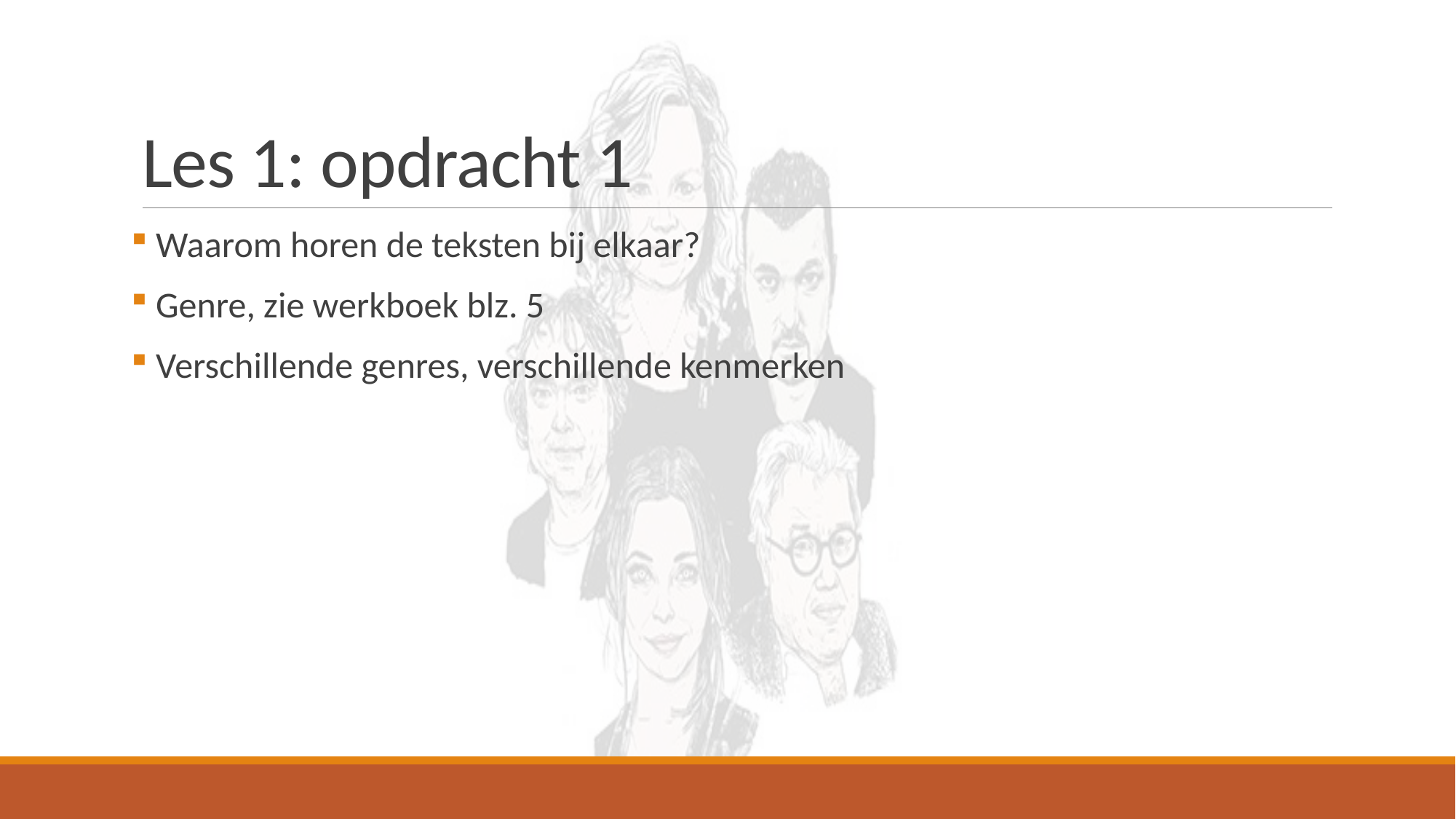

# Les 1: opdracht 1
 Waarom horen de teksten bij elkaar?
 Genre, zie werkboek blz. 5
 Verschillende genres, verschillende kenmerken